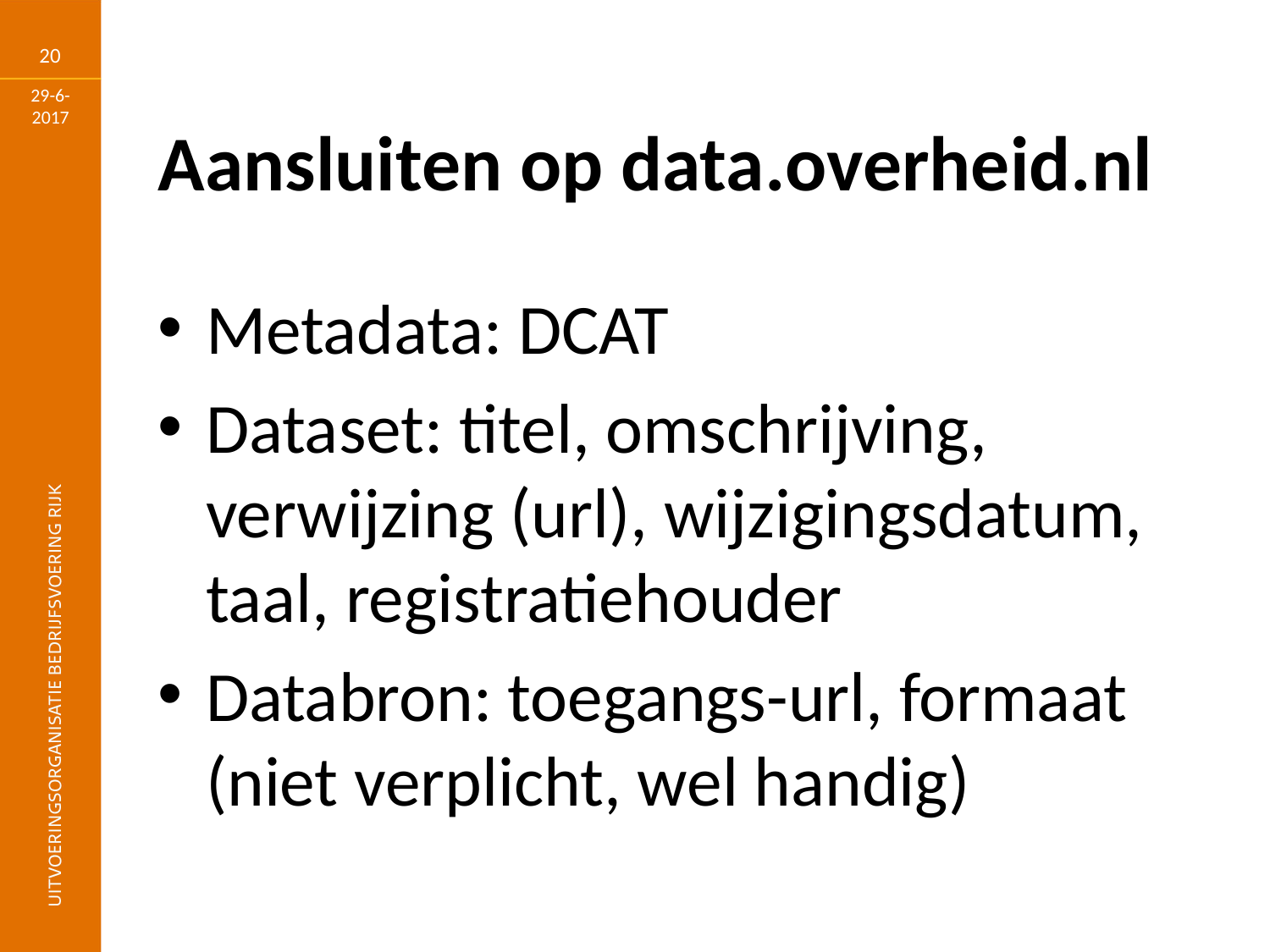

20
29-6-2017
# Aansluiten op data.overheid.nl
Metadata: DCAT
Dataset: titel, omschrijving, verwijzing (url), wijzigingsdatum, taal, registratiehouder
Databron: toegangs-url, formaat (niet verplicht, wel handig)